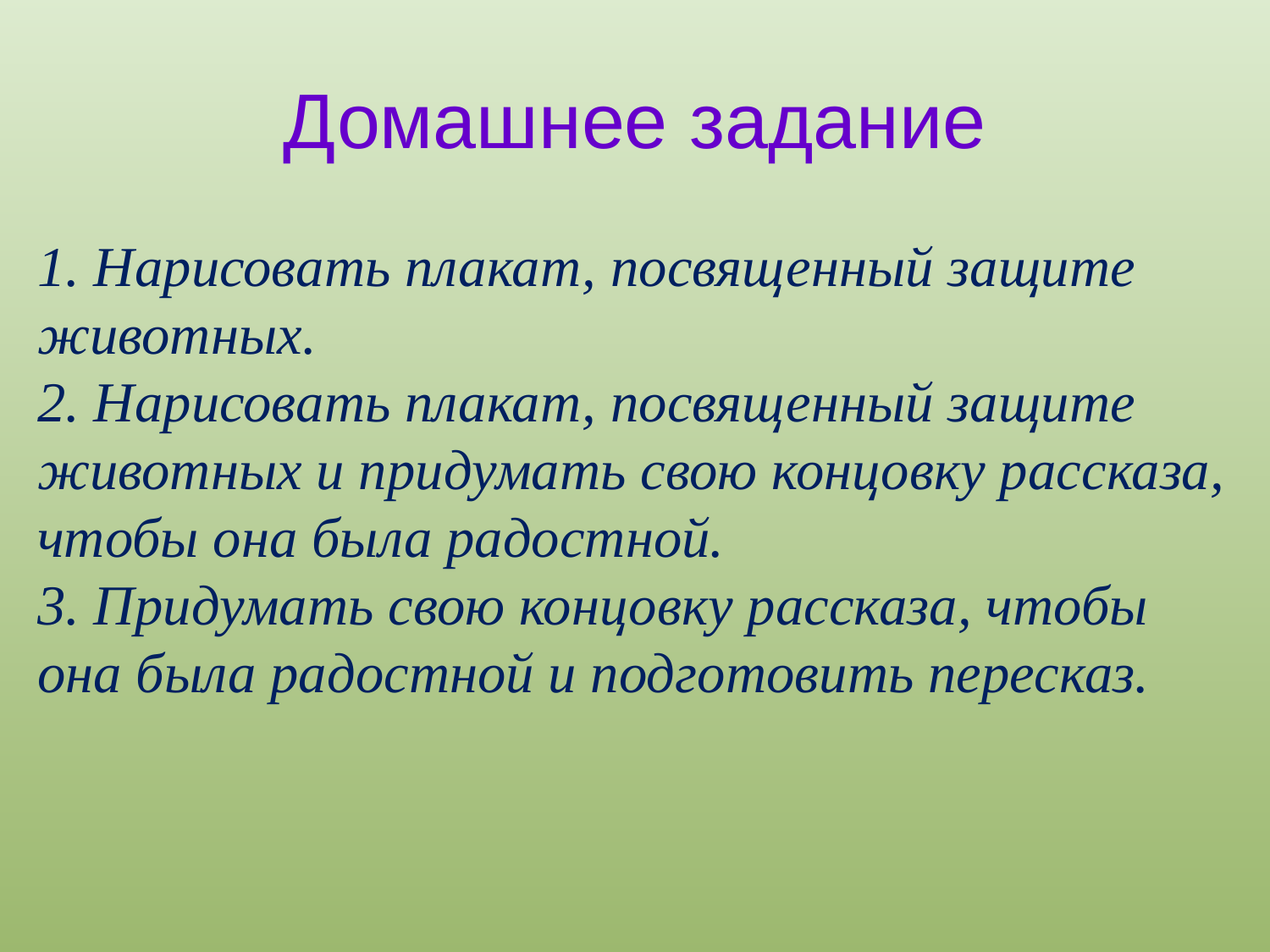

1. Нарисовать плакат, посвященный защите животных.
2. Нарисовать плакат, посвященный защите животных и придумать свою концовку рассказа, чтобы она была радостной.
3. Придумать свою концовку рассказа, чтобы она была радостной и подготовить пересказ.

# Домашнее задание